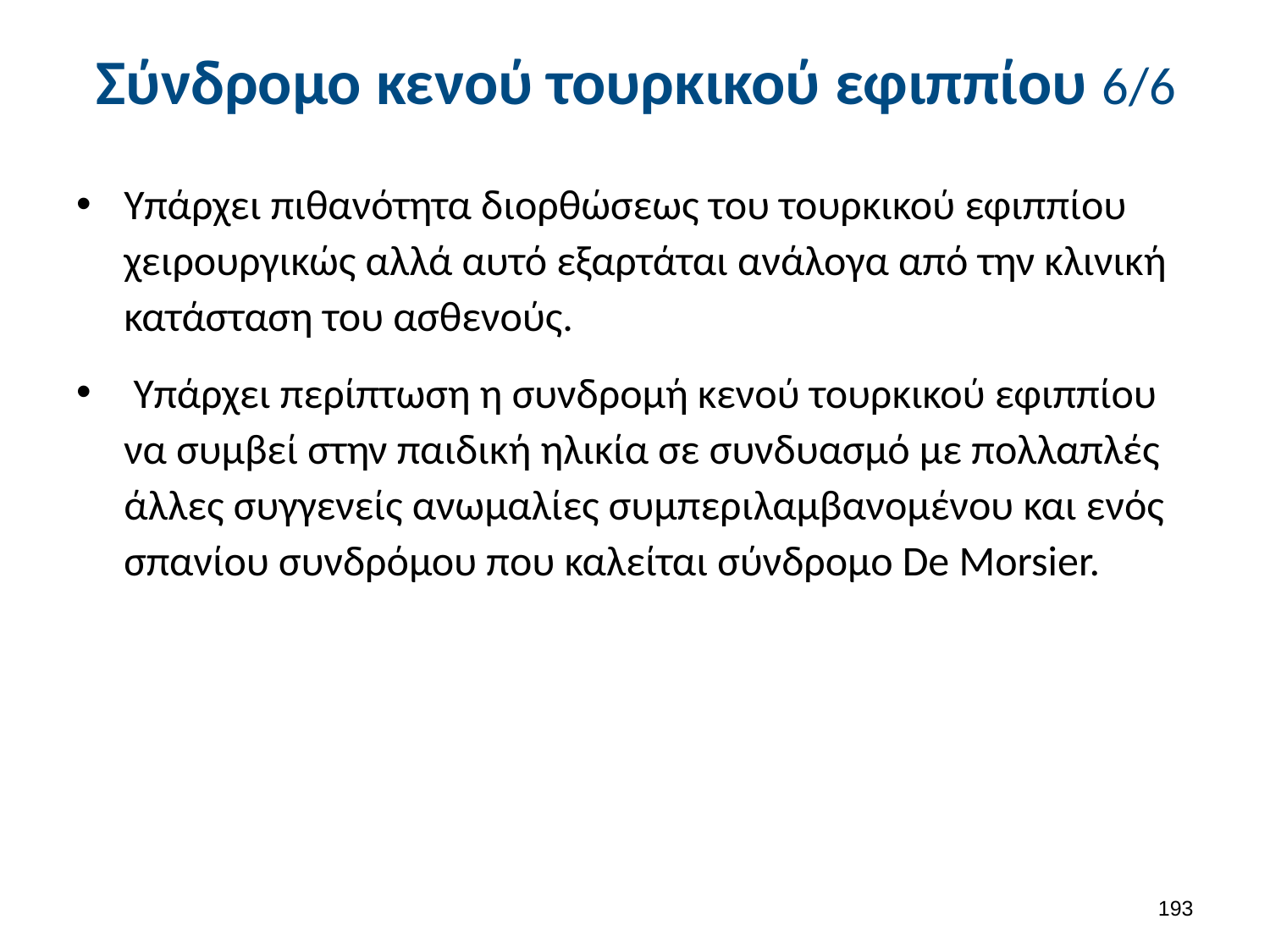

# Σύνδρομο κενού τουρκικού εφιππίου 6/6
Υπάρχει πιθανότητα διορθώσεως του τουρκικού εφιππίου χειρουργικώς αλλά αυτό εξαρτάται ανάλογα από την κλινική κατάσταση του ασθενούς.
 Υπάρχει περίπτωση η συνδρομή κενού τουρκικού εφιππίου να συμβεί στην παιδική ηλικία σε συνδυασμό με πολλαπλές άλλες συγγενείς ανωμαλίες συμπεριλαμβανομένου και ενός σπανίου συνδρόμου που καλείται σύνδρομο De Morsier.

193